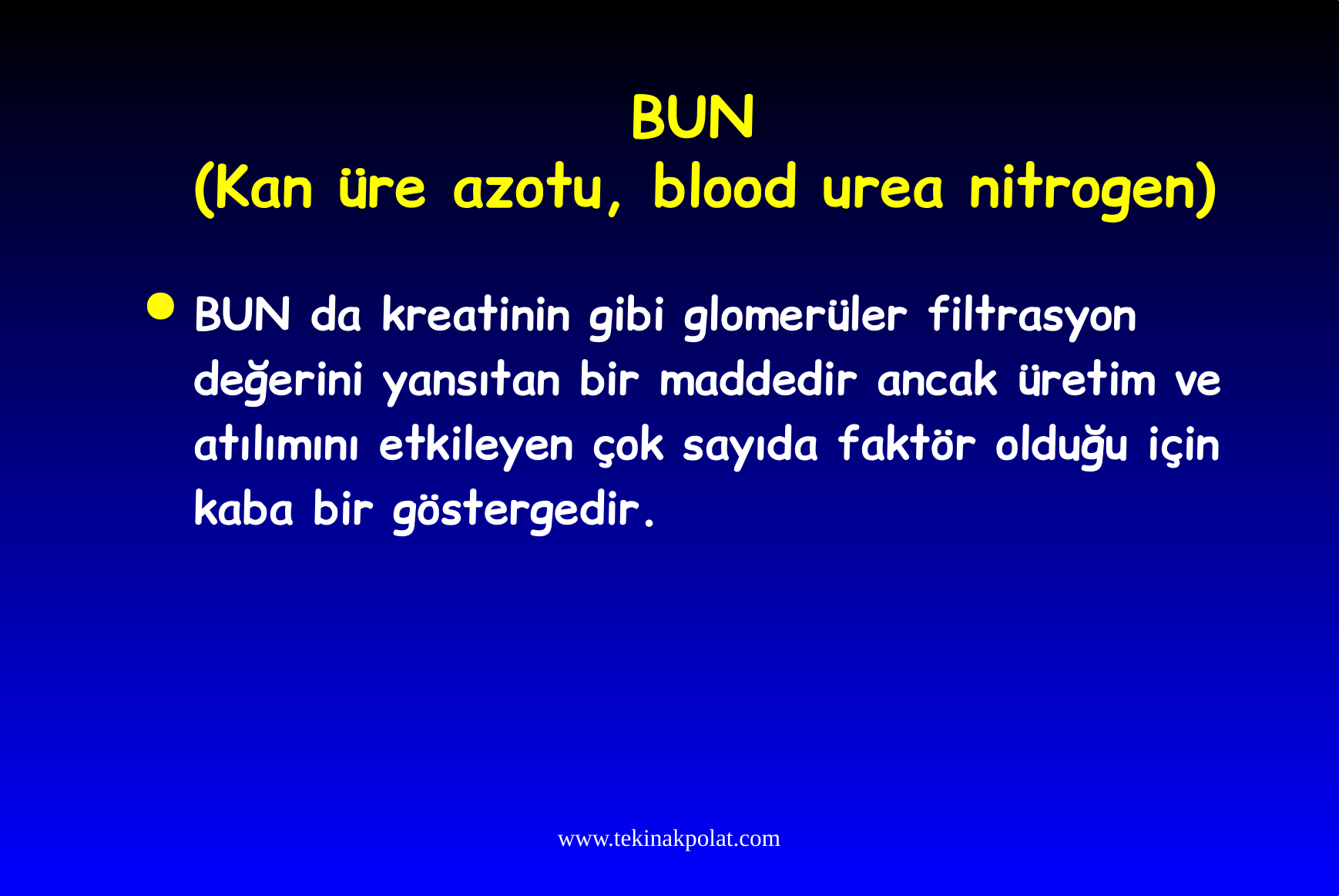

# BUN (Kan üre azotu, blood urea nitrogen)
BUN da kreatinin gibi glomerüler filtrasyon değerini yansıtan bir maddedir ancak üretim ve atılımını etkileyen çok sayıda faktör olduğu için kaba bir göstergedir.
www.tekinakpolat.com